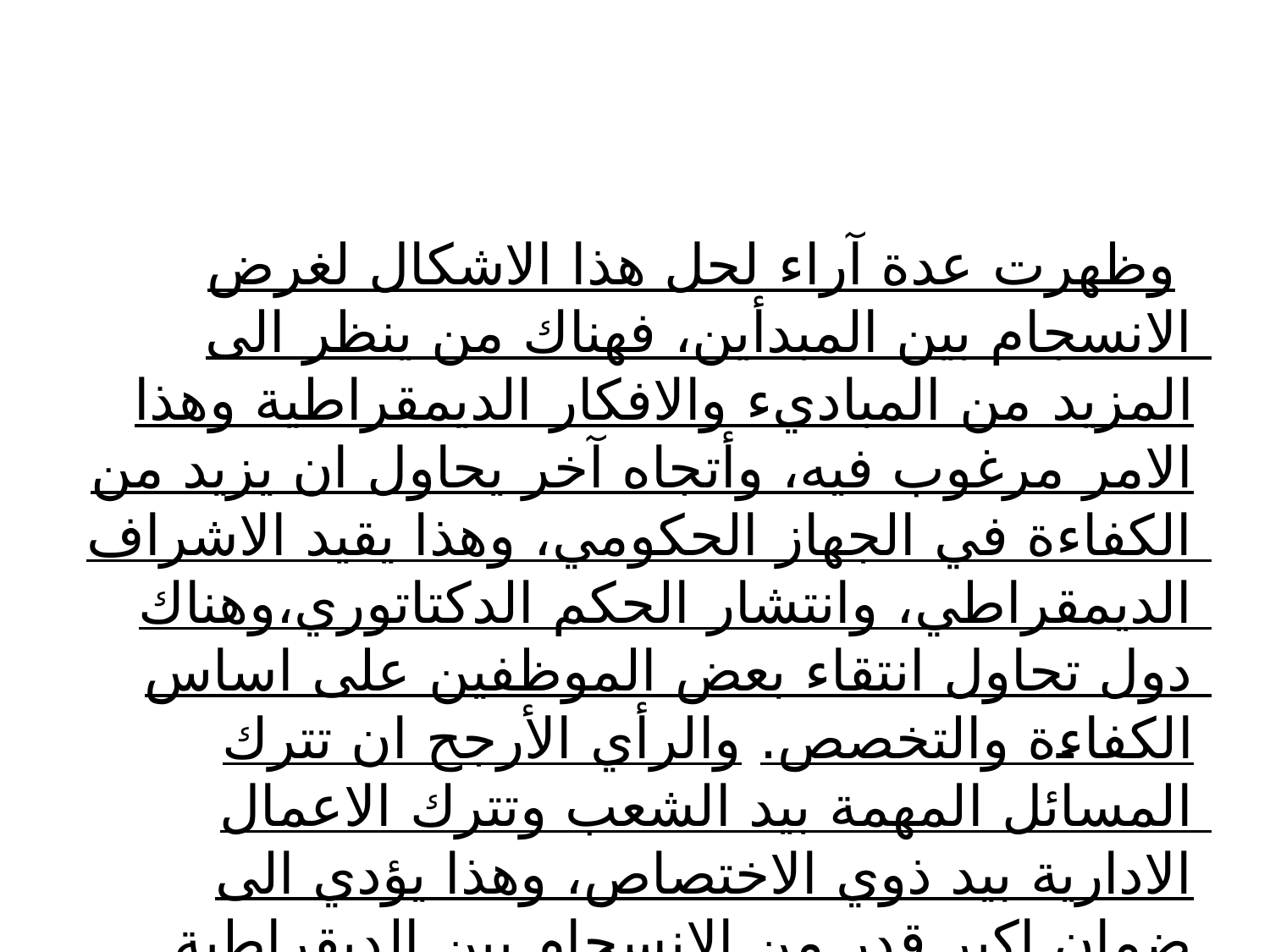

#
 وظهرت عدة آراء لحل هذا الاشكال لغرض الانسجام بين المبدأين، فهناك من ينظر الى المزيد من المباديء والافكار الديمقراطية وهذا الامر مرغوب فيه، وأتجاه آخر يحاول ان يزيد من الكفاءة في الجهاز الحكومي، وهذا يقيد الاشراف الديمقراطي، وانتشار الحكم الدكتاتوري،وهناك دول تحاول انتقاء بعض الموظفين على اساس الكفاءة والتخصص. والرأي الأرجح ان تترك المسائل المهمة بيد الشعب وتترك الاعمال الادارية بيد ذوي الاختصاص، وهذا يؤدي الى ضمان اكبر قدر من الانسجام بين الديقراطية والكفاءة.